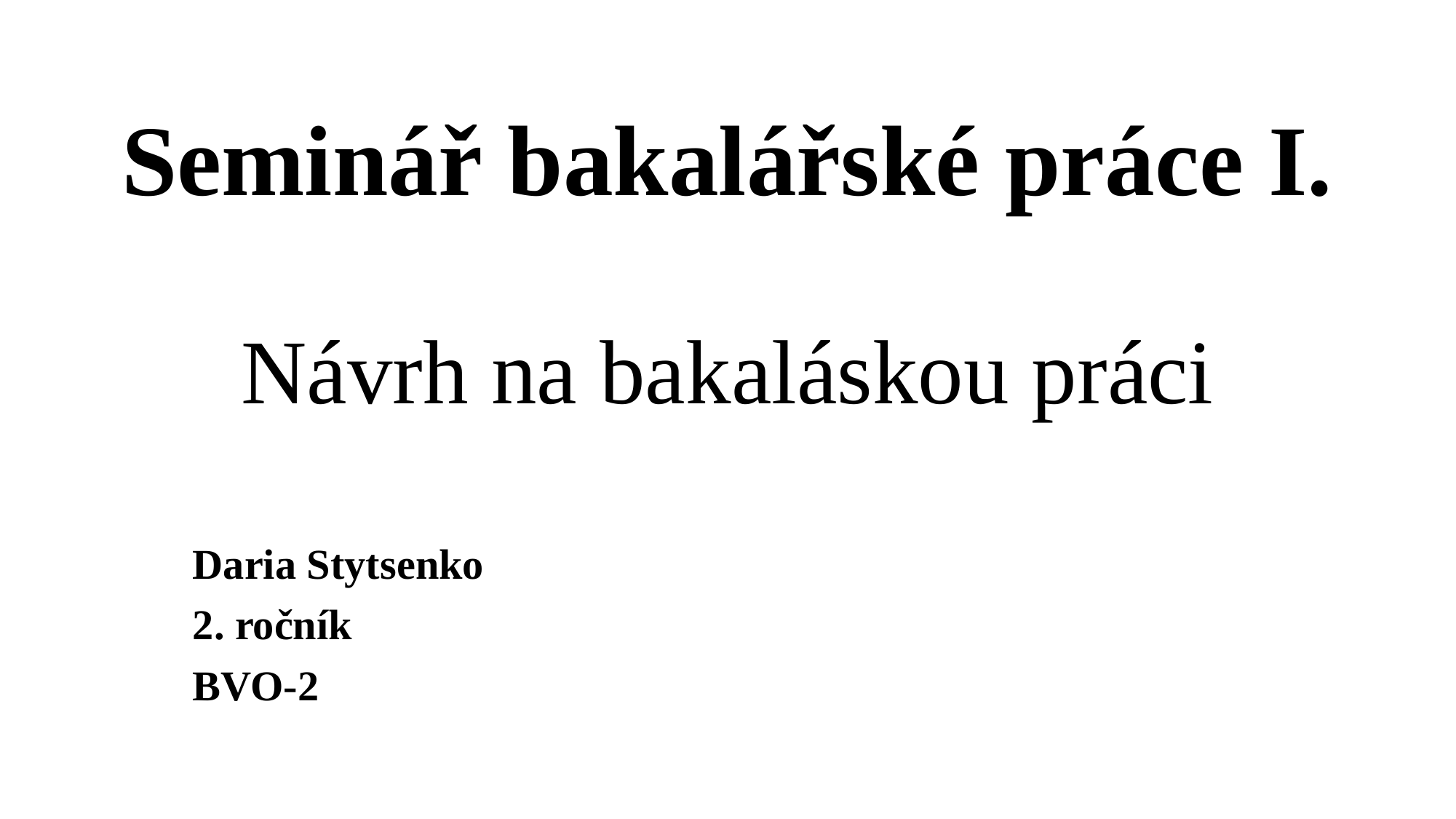

# Seminář bakalářské práce I. Návrh na bakaláskou práci
Daria Stytsenko
2. ročník
BVO-2